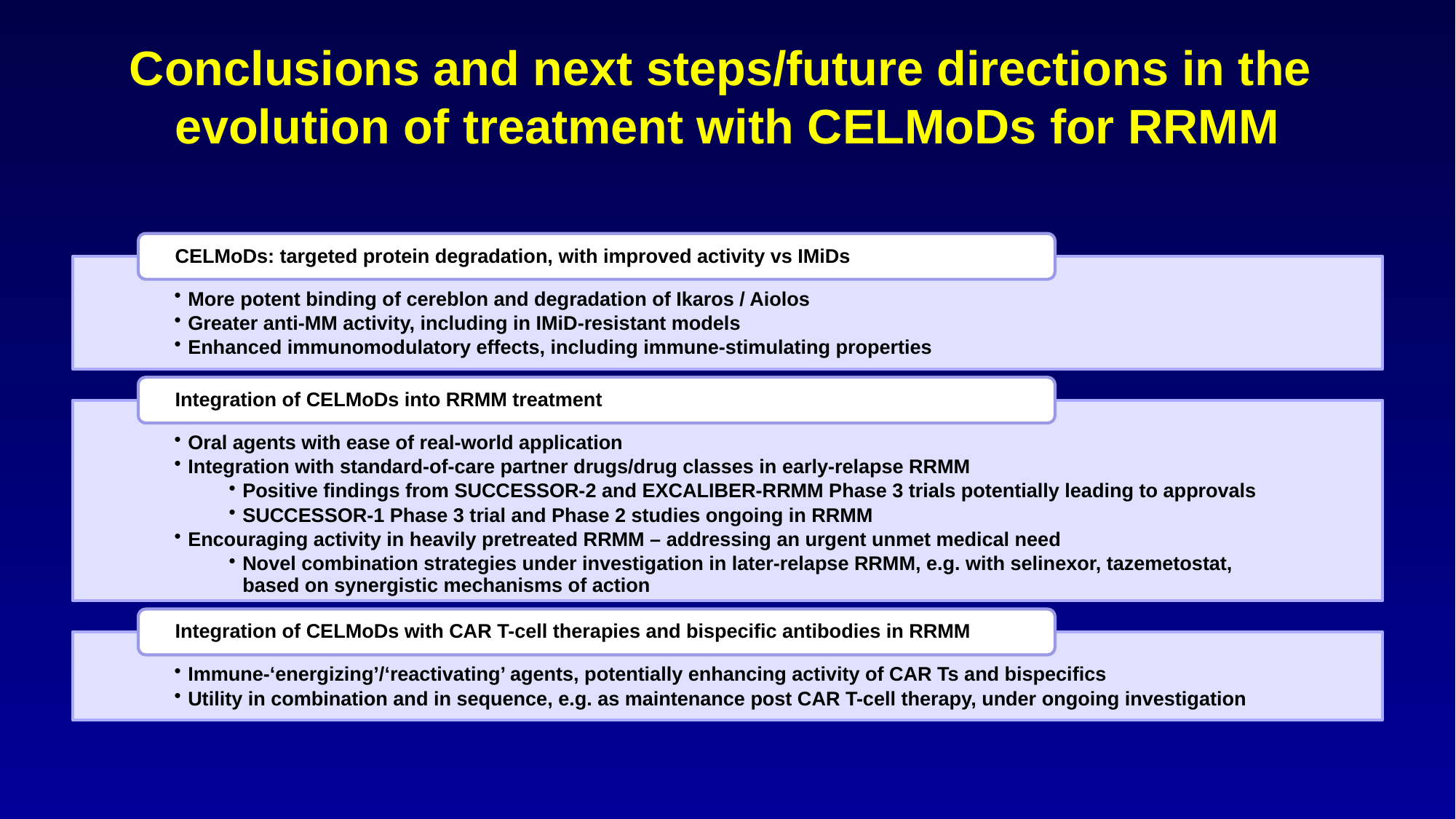

# Conclusions and next steps/future directions in the evolution of treatment with CELMoDs for RRMM
CELMoDs: targeted protein degradation, with improved activity vs IMiDs
More potent binding of cereblon and degradation of Ikaros / Aiolos
Greater anti-MM activity, including in IMiD-resistant models
Enhanced immunomodulatory effects, including immune-stimulating properties
Integration of CELMoDs into RRMM treatment
Oral agents with ease of real-world application
Integration with standard-of-care partner drugs/drug classes in early-relapse RRMM
Positive findings from SUCCESSOR-2 and EXCALIBER-RRMM Phase 3 trials potentially leading to approvals
SUCCESSOR-1 Phase 3 trial and Phase 2 studies ongoing in RRMM
Encouraging activity in heavily pretreated RRMM – addressing an urgent unmet medical need
Novel combination strategies under investigation in later-relapse RRMM, e.g. with selinexor, tazemetostat, based on synergistic mechanisms of action
Integration of CELMoDs with CAR T-cell therapies and bispecific antibodies in RRMM
Immune-‘energizing’/‘reactivating’ agents, potentially enhancing activity of CAR Ts and bispecifics
Utility in combination and in sequence, e.g. as maintenance post CAR T-cell therapy, under ongoing investigation